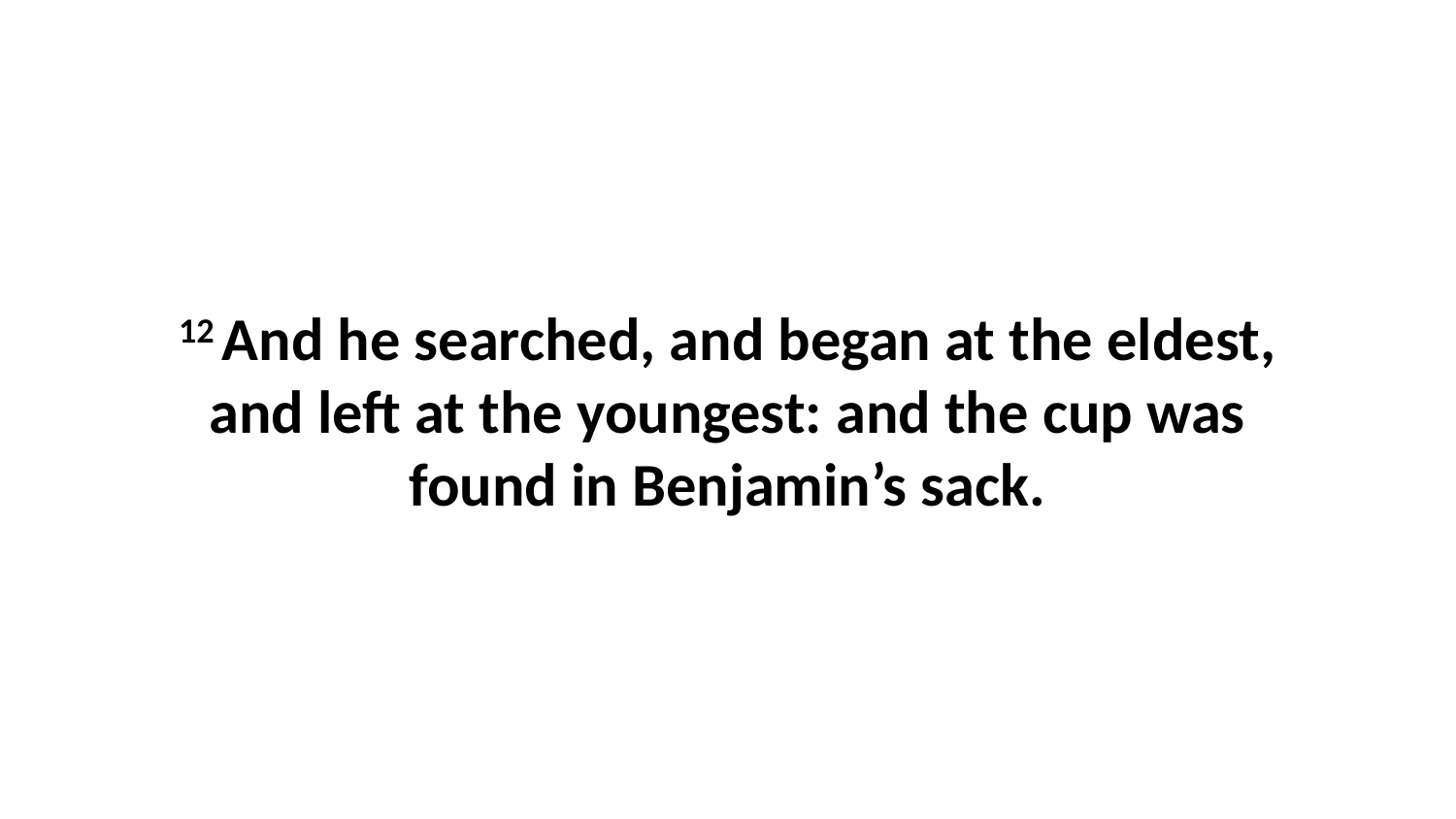

12 And he searched, and began at the eldest, and left at the youngest: and the cup was found in Benjamin’s sack.